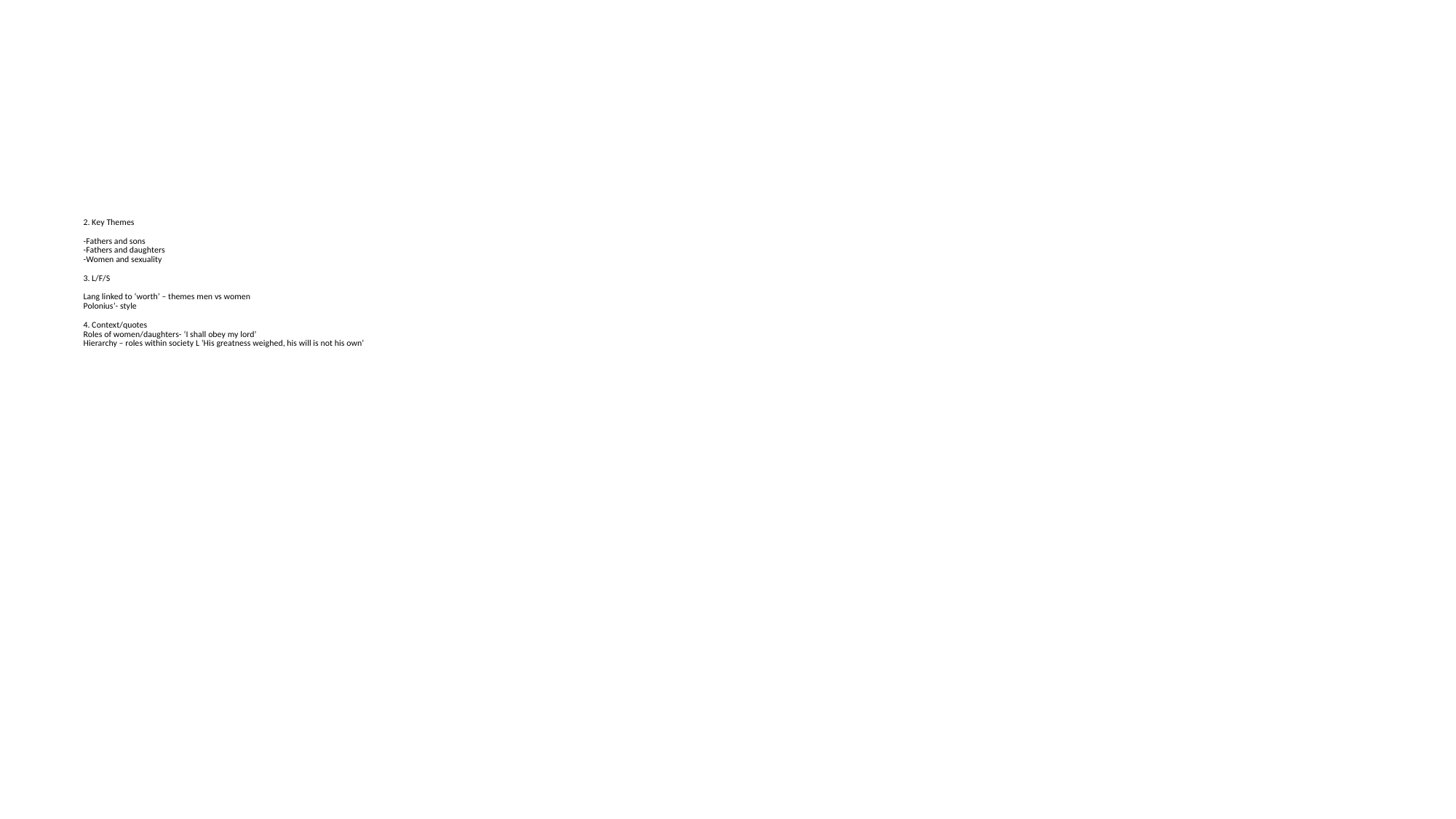

# 2. Key Themes -Fathers and sons -Fathers and daughters -Women and sexuality 3. L/F/S Lang linked to ‘worth’ – themes men vs women Polonius’- style 4. Context/quotes Roles of women/daughters- ‘I shall obey my lord’ Hierarchy – roles within society L ‘His greatness weighed, his will is not his own’